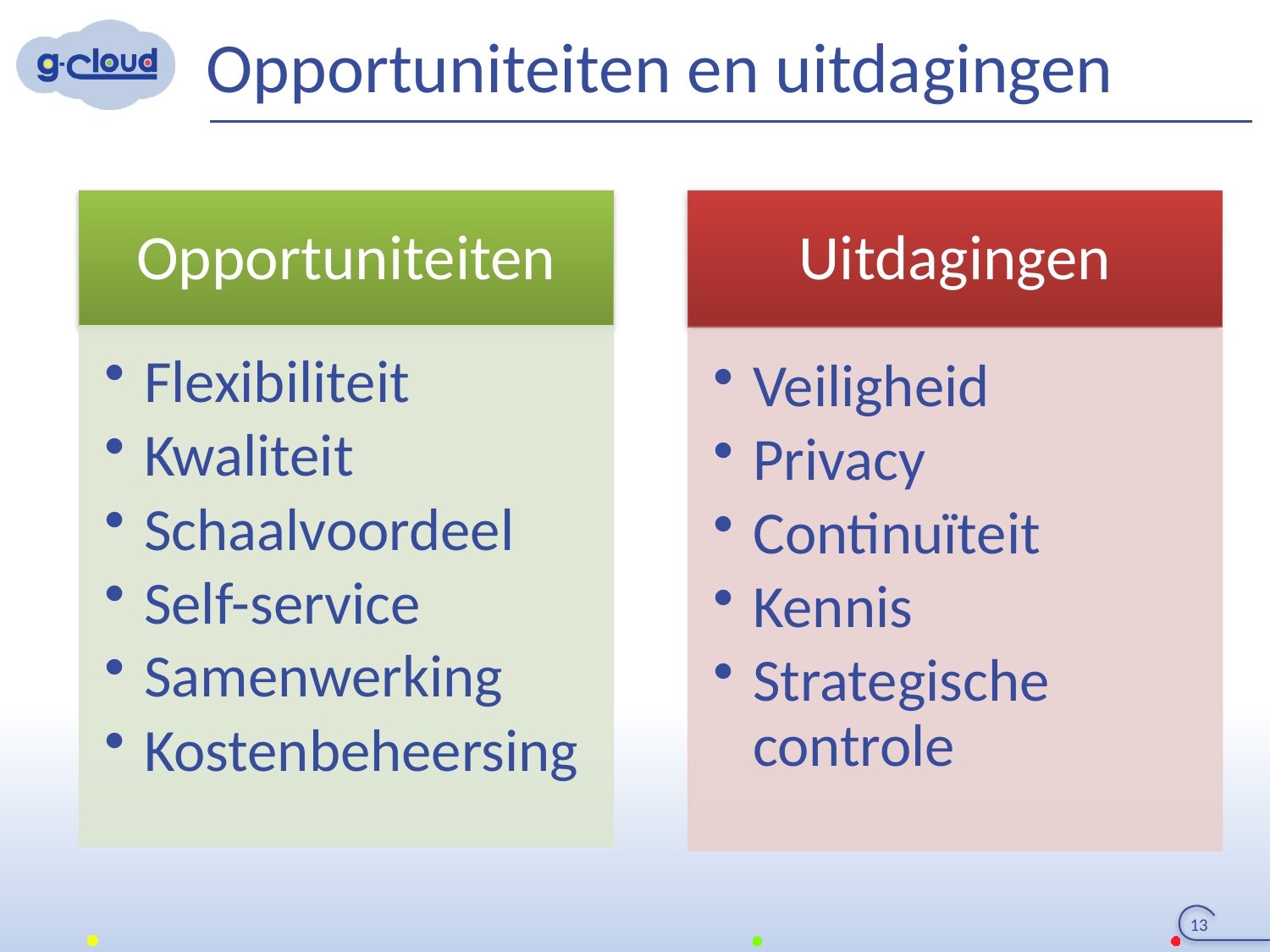

# Opportuniteiten en uitdagingen
Uitdagingen
Veiligheid
Privacy
Continuïteit
Kennis
Strategische controle
Opportuniteiten
Flexibiliteit
Kwaliteit
Schaalvoordeel
Self-service
Samenwerking
Kostenbeheersing
13